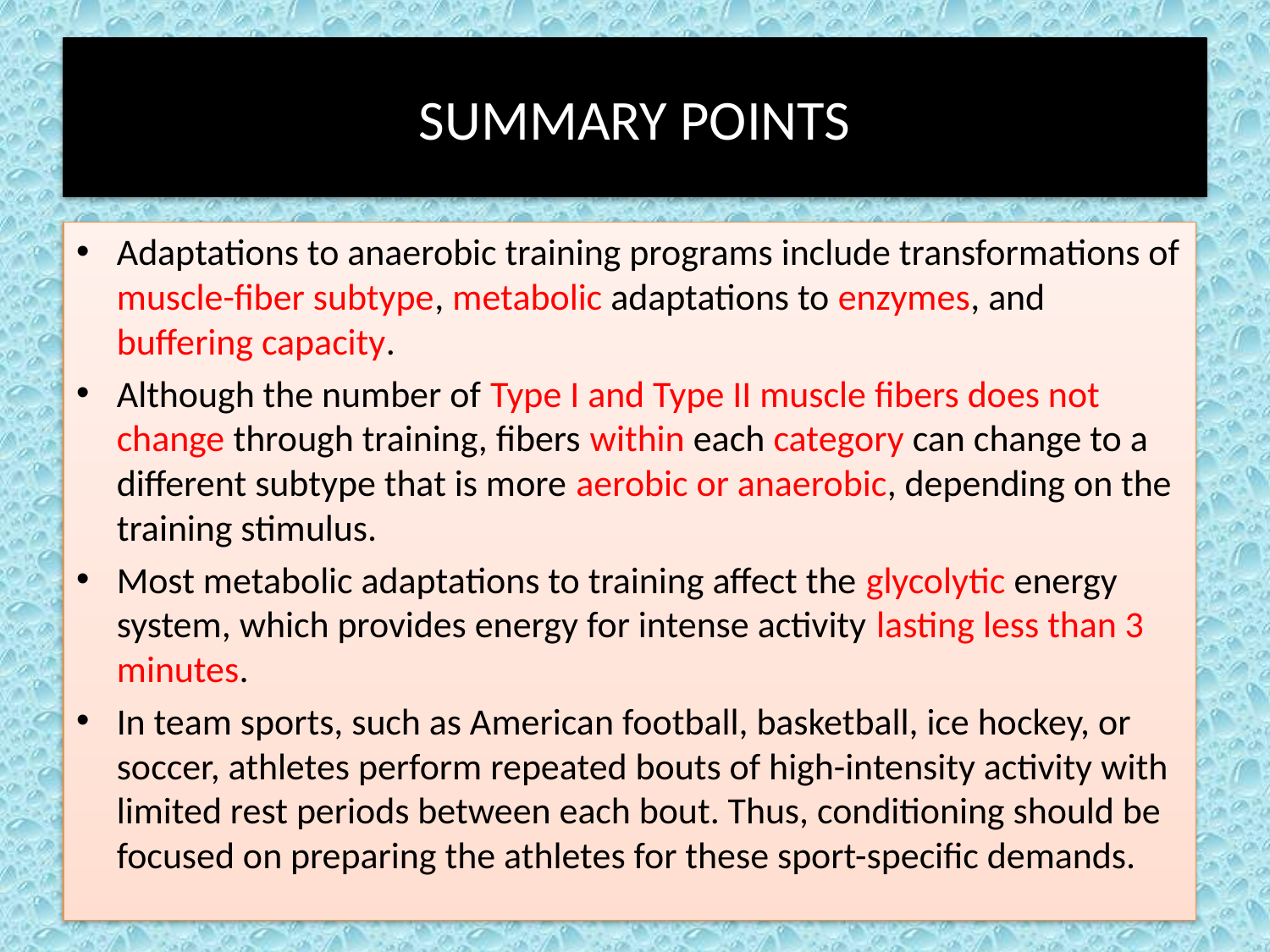

# SUMMARY POINTS
Adaptations to anaerobic training programs include transformations of muscle-fiber subtype, metabolic adaptations to enzymes, and buffering capacity.
Although the number of Type I and Type II muscle fibers does not change through training, fibers within each category can change to a different subtype that is more aerobic or anaerobic, depending on the training stimulus.
Most metabolic adaptations to training affect the glycolytic energy system, which provides energy for intense activity lasting less than 3 minutes.
In team sports, such as American football, basketball, ice hockey, or soccer, athletes perform repeated bouts of high-intensity activity with limited rest periods between each bout. Thus, conditioning should be focused on preparing the athletes for these sport-specific demands.